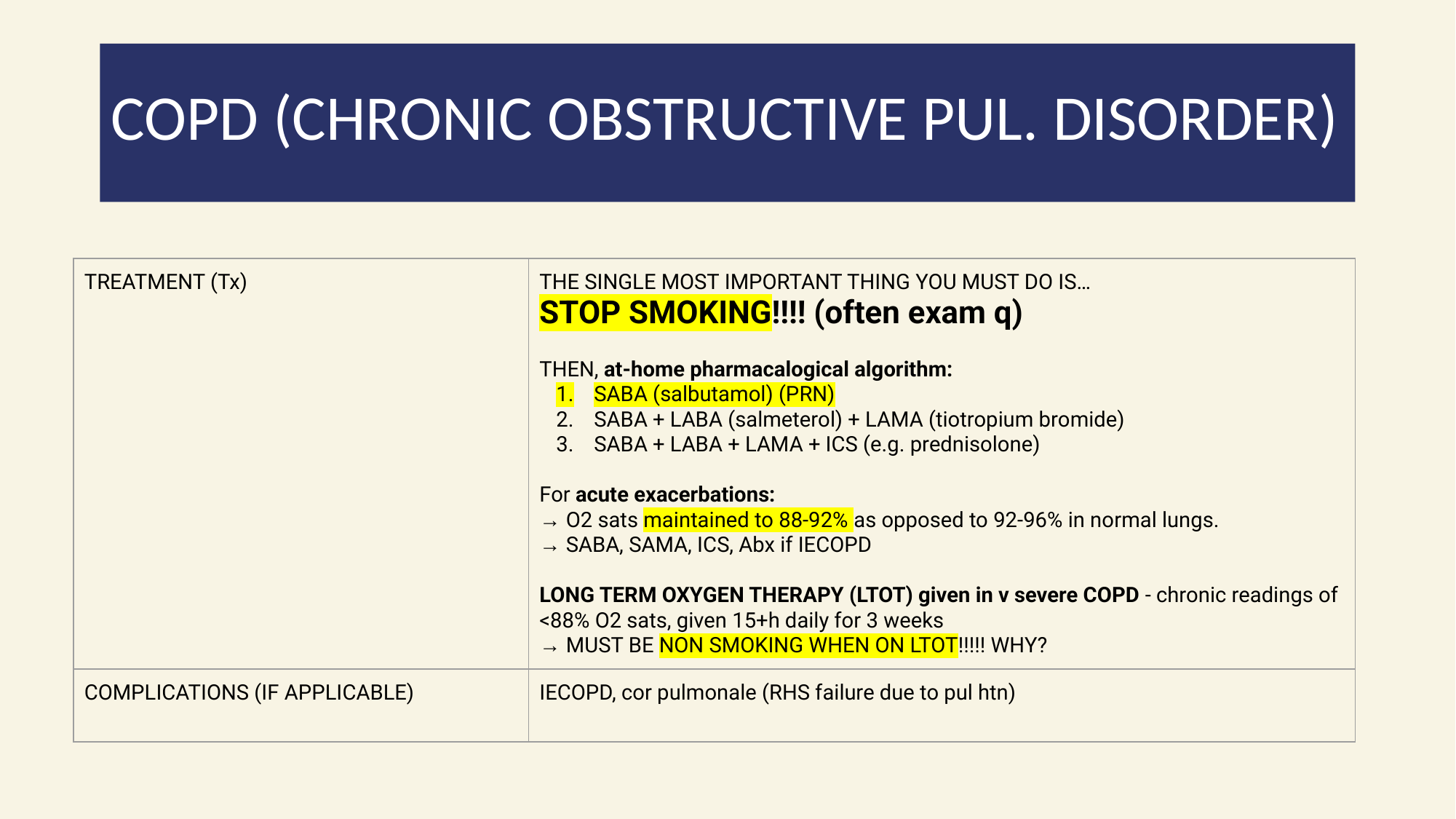

#
COPD (CHRONIC OBSTRUCTIVE PUL. DISORDER)
| TREATMENT (Tx) | THE SINGLE MOST IMPORTANT THING YOU MUST DO IS… STOP SMOKING!!!! (often exam q) THEN, at-home pharmacalogical algorithm: SABA (salbutamol) (PRN) SABA + LABA (salmeterol) + LAMA (tiotropium bromide) SABA + LABA + LAMA + ICS (e.g. prednisolone) For acute exacerbations: → O2 sats maintained to 88-92% as opposed to 92-96% in normal lungs. → SABA, SAMA, ICS, Abx if IECOPD LONG TERM OXYGEN THERAPY (LTOT) given in v severe COPD - chronic readings of <88% O2 sats, given 15+h daily for 3 weeks → MUST BE NON SMOKING WHEN ON LTOT!!!!! WHY? |
| --- | --- |
| COMPLICATIONS (IF APPLICABLE) | IECOPD, cor pulmonale (RHS failure due to pul htn) |